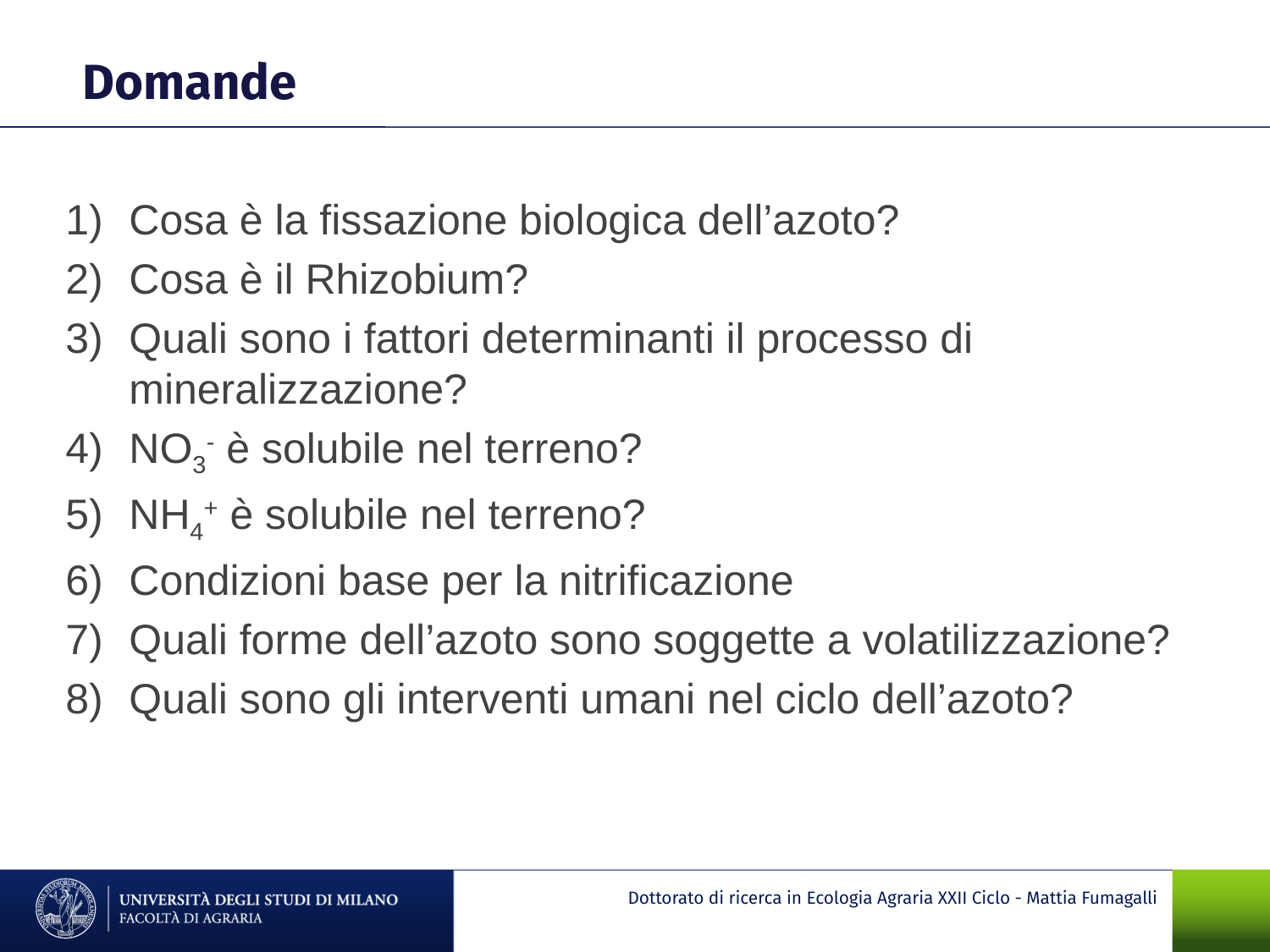

# Domande
Cosa è la fissazione biologica dell’azoto?
Cosa è il Rhizobium?
Quali sono i fattori determinanti il processo di mineralizzazione?
NO3- è solubile nel terreno?
NH4+ è solubile nel terreno?
Condizioni base per la nitrificazione
Quali forme dell’azoto sono soggette a volatilizzazione?
Quali sono gli interventi umani nel ciclo dell’azoto?
Dottorato di ricerca in Ecologia Agraria XXII Ciclo - Mattia Fumagalli